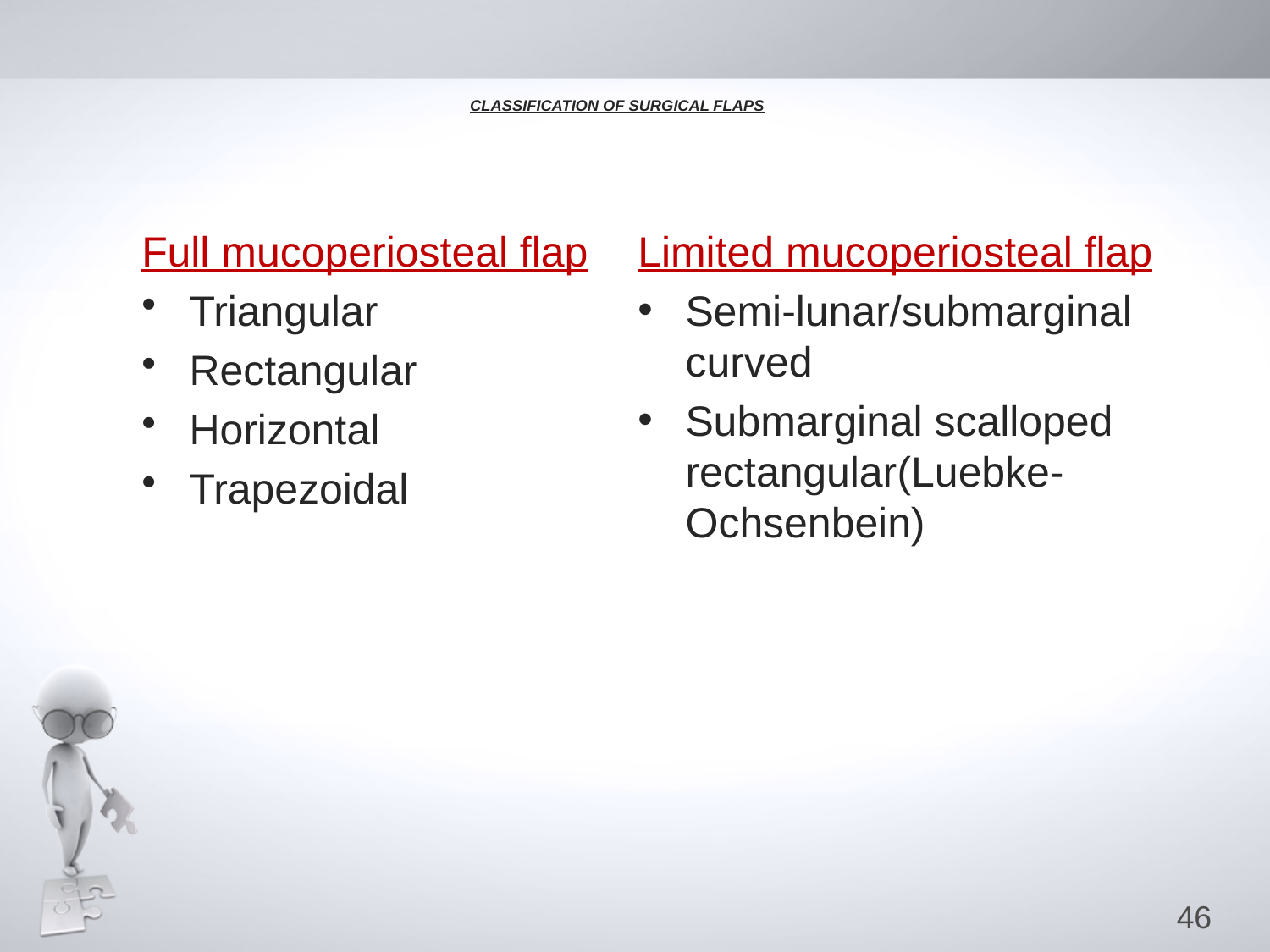

# CLASSIFICATION OF SURGICAL FLAPS
Full mucoperiosteal flap
Triangular
Rectangular
Horizontal
Trapezoidal

Limited mucoperiosteal flap
Semi-lunar/submarginal curved
Submarginal scalloped rectangular(Luebke-Ochsenbein)
46